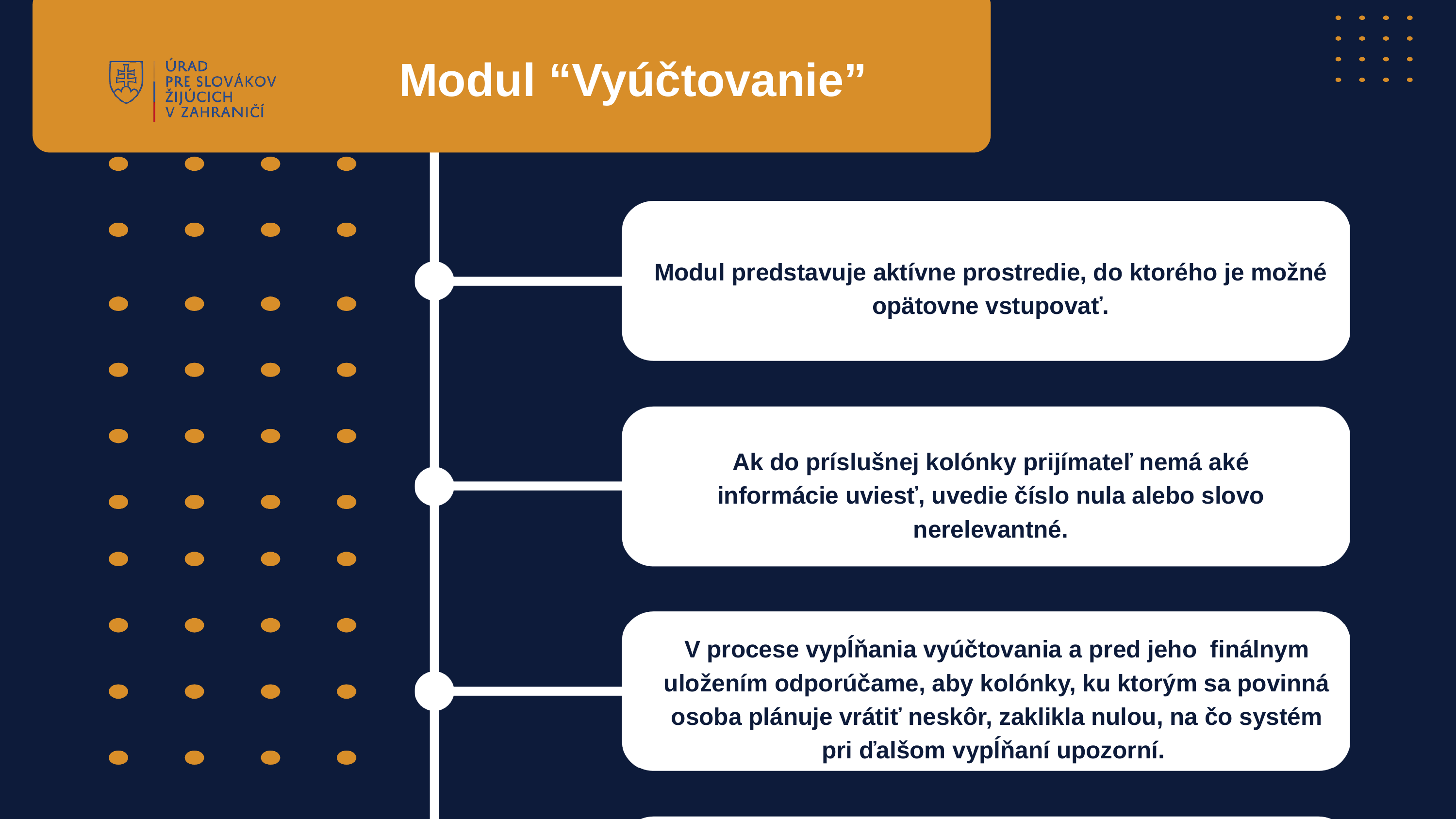

Modul “Vyúčtovanie”

Modul predstavuje aktívne prostredie, do ktorého je možné opätovne vstupovať.

Ak do príslušnej kolónky prijímateľ nemá aké informácie uviesť, uvedie číslo nula alebo slovo nerelevantné.

V procese vypĺňania vyúčtovania a pred jeho  finálnym uložením odporúčame, aby kolónky, ku ktorým sa povinná osoba plánuje vrátiť neskôr, zaklikla nulou, na čo systém pri ďalšom vypĺňaní upozorní.